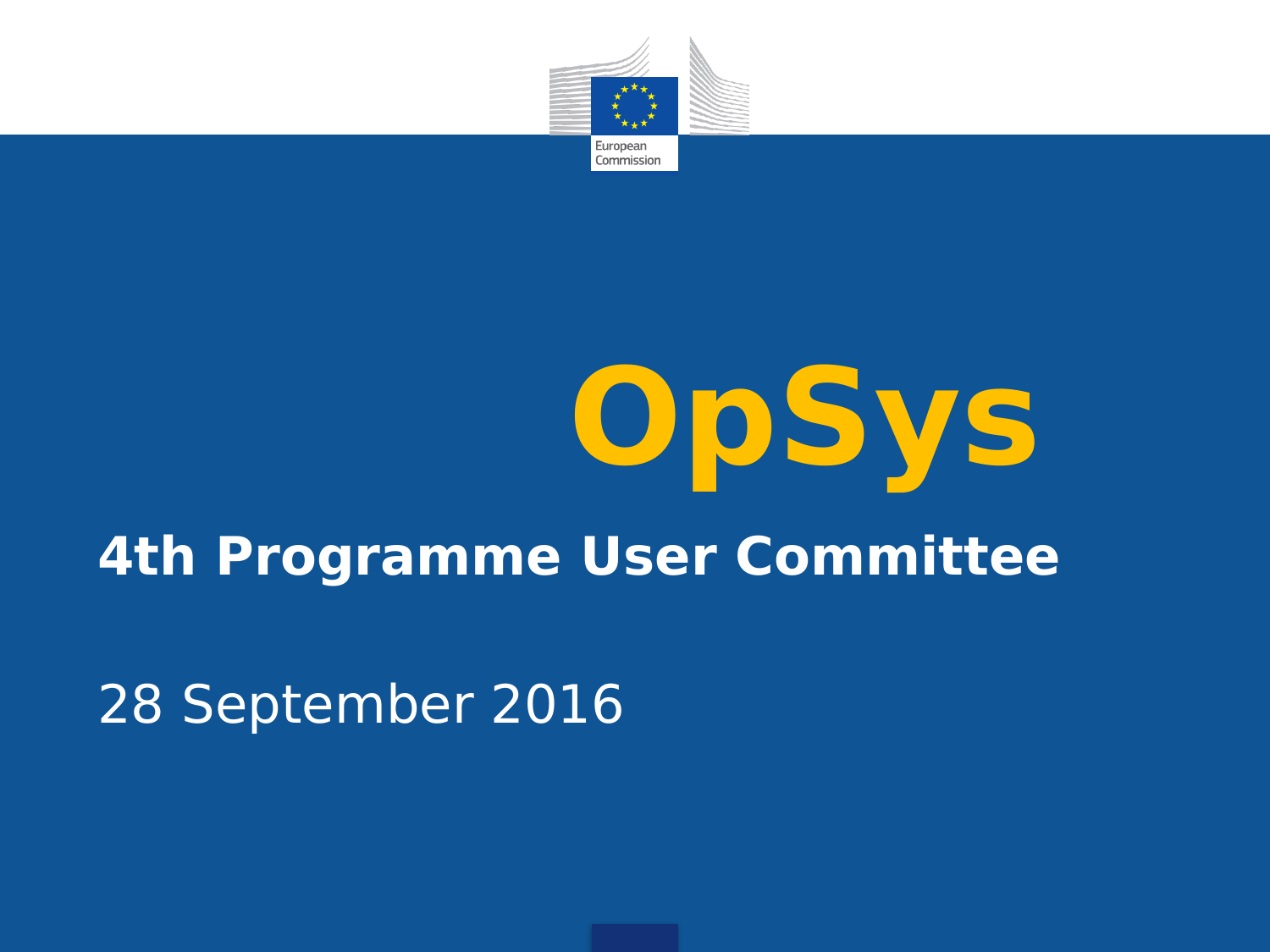

# OpSys
4th Programme User Committee

28 September 2016